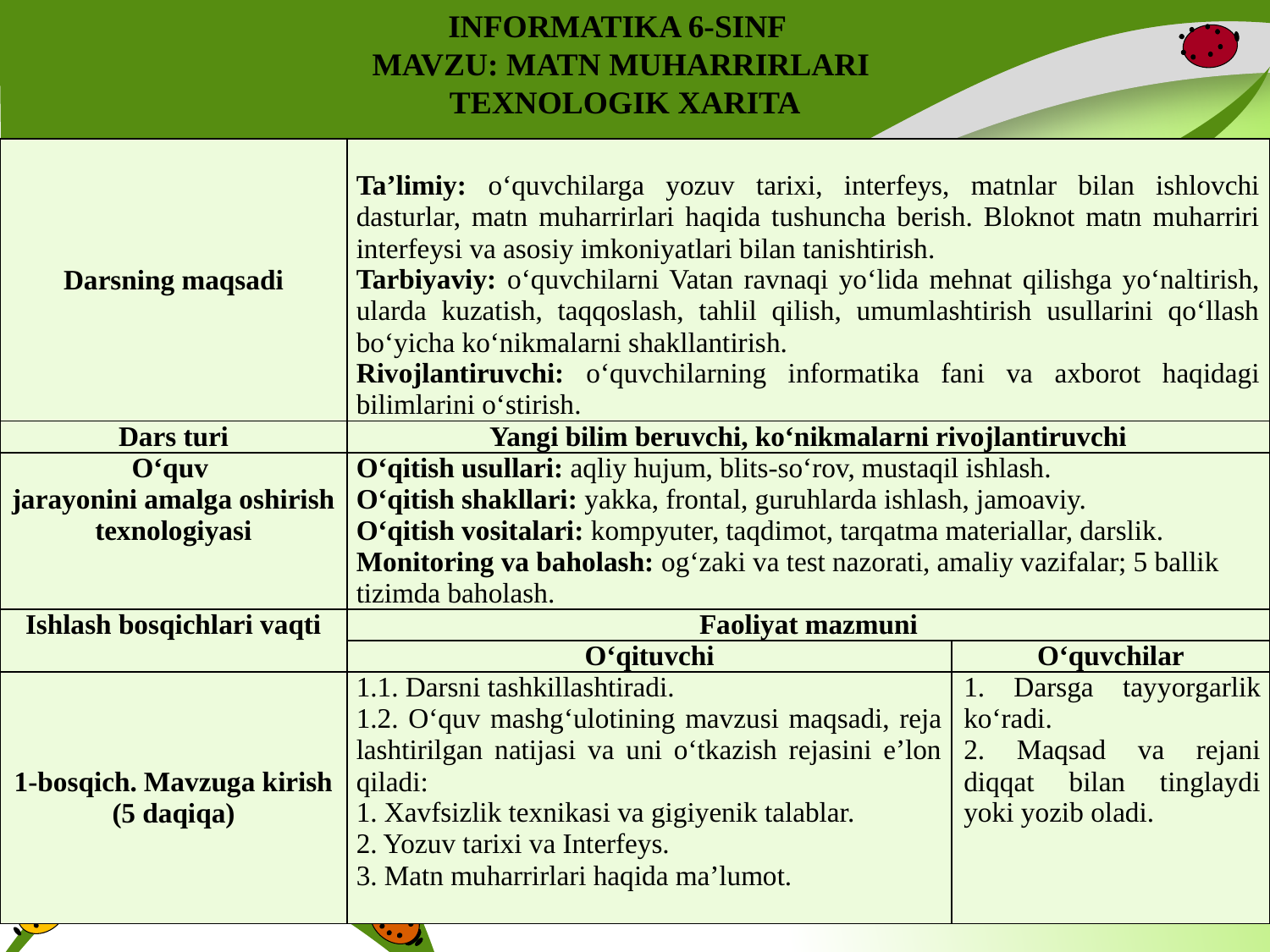

INFORMATIKA 6-SINF
MAVZU: MATN MUHARRIRLARI
TEXNOLOGIK XARITA
| Darsning maqsadi | Ta’limiy: o‘quvchilarga yozuv tarixi, interfeys, matnlar bilan ishlovchi dasturlar, matn muharrirlari haqida tushuncha berish. Bloknot matn muharriri interfeysi va asosiy imkoniyatlari bilan tanishtirish. Tarbiyaviy: o‘quvchilarni Vatan ravnaqi yo‘lida mehnat qilishga yo‘naltirish, ularda kuzаtish, taqqoslash, tаhlil qilish, umumlashtirish usullarini qo‘llash bo‘yichа ko‘nikmalаrni shakllantirish. Rivojlantiruvchi: o‘quvchilarning informatika fani va axborot haqidagi bilimlarini o‘stirish. |  |
| --- | --- | --- |
| Dars turi | Yangi bilim beruvchi, ko‘nikmalarni rivojlantiruvchi |  |
| O‘quv jarayonini amalga oshirish texnologiyasi | O‘qitish usullari: aqliy hujum, blits-so‘rov, mustaqil ishlash. O‘qitish shakllari: yakka, frontal, guruhlarda ishlash, jamoaviy. O‘qitish vositalari: kоmpyuter, taqdimot, tarqatma materiallar, dаrslik. Monitoring va baholash: og‘zaki va test nazorati, amaliy vazifalar; 5 ballik tizimda baholash. |  |
| Ishlash bosqichlari vaqti | Faoliyat mazmuni |  |
|  | O‘qituvchi | O‘quvchilar |
| 1-bosqich. Mavzuga kirish (5 daqiqa) | 1.1. Darsni tashkillashtiradi. 1.2. O‘quv mashg‘ulotining mavzusi maqsadi, reja­lashtirilgan natijasi va uni o‘tkazish rejasini e’lon qiladi: 1. Xavfsizlik texnikasi va gigiyenik talablar. 2. Yozuv tarixi va Interfeys. 3. Matn muharrirlari haqida ma’lumot. | 1. Darsga tayyor­gar­lik ko‘ra­di. 2. Maqsad va rejani diqqat bilan tinglaydi yoki yozib oladi. |